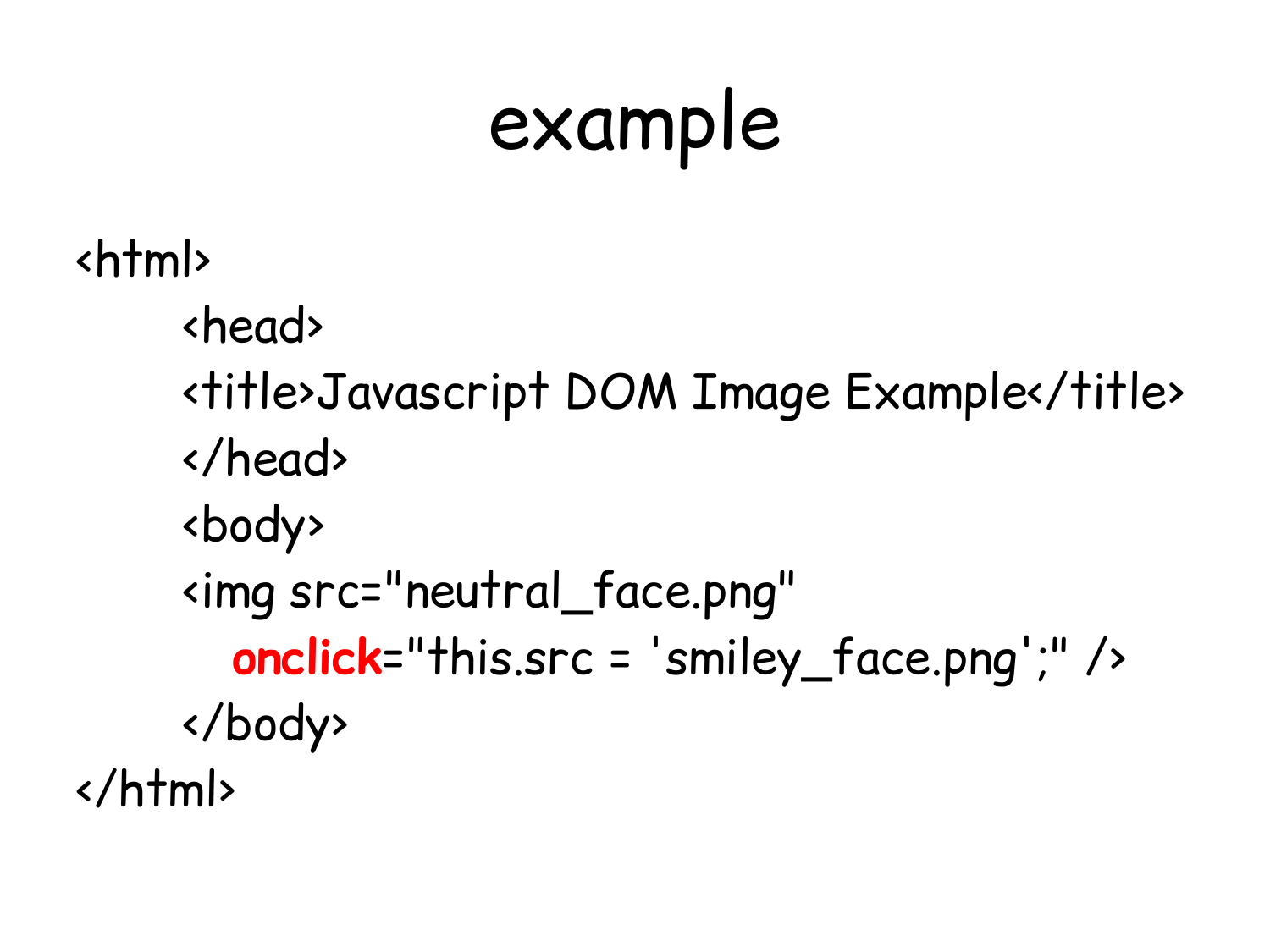

# example
<html>
	<head>
		<title>Javascript DOM Image Example</title>
	</head>
	<body>
		<img src="neutral_face.png"
           onclick="this.src = 'smiley_face.png';" />
	</body>
</html>